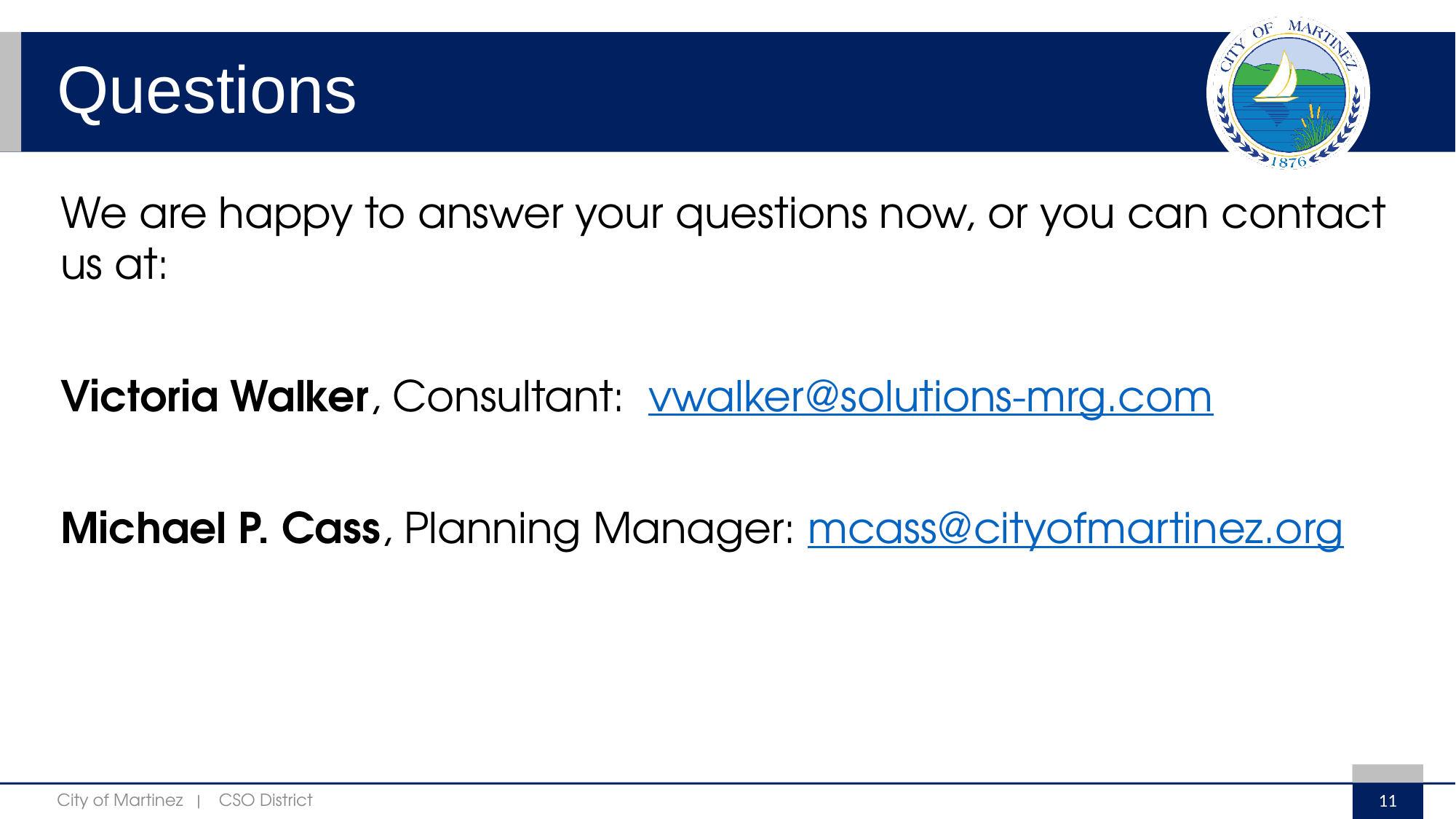

# Questions
We are happy to answer your questions now, or you can contact us at:

Victoria Walker, Consultant:  vwalker@solutions-mrg.com

Michael P. Cass, Planning Manager: mcass@cityofmartinez.org

City of Martinez   |    CSO District
11